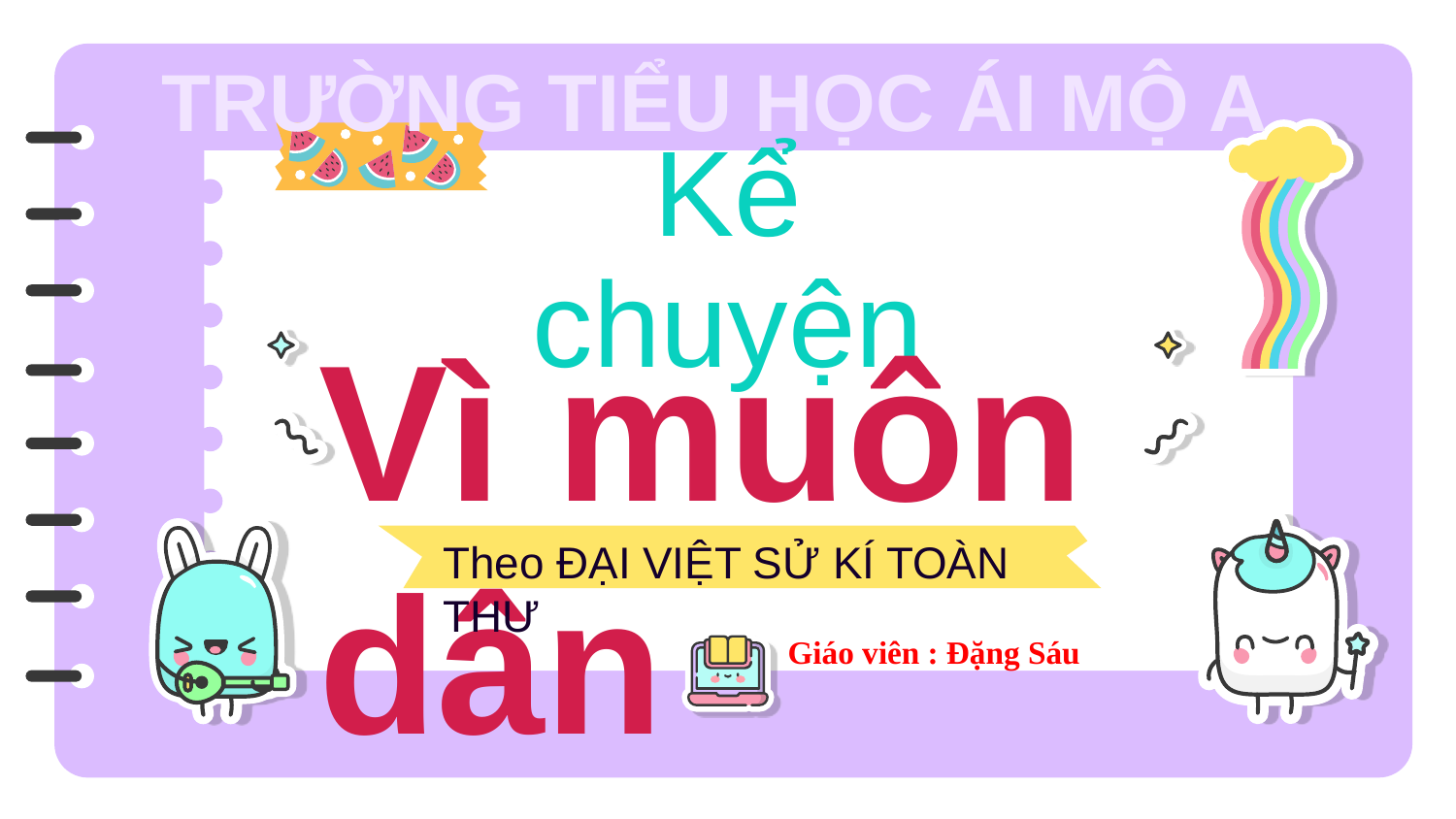

TRƯỜNG TIỂU HỌC ÁI MỘ A

# Kể chuyện
Vì muôn dân

Theo ĐẠI VIỆT SỬ KÍ TOÀN THƯ
Giáo viên : Đặng Sáu